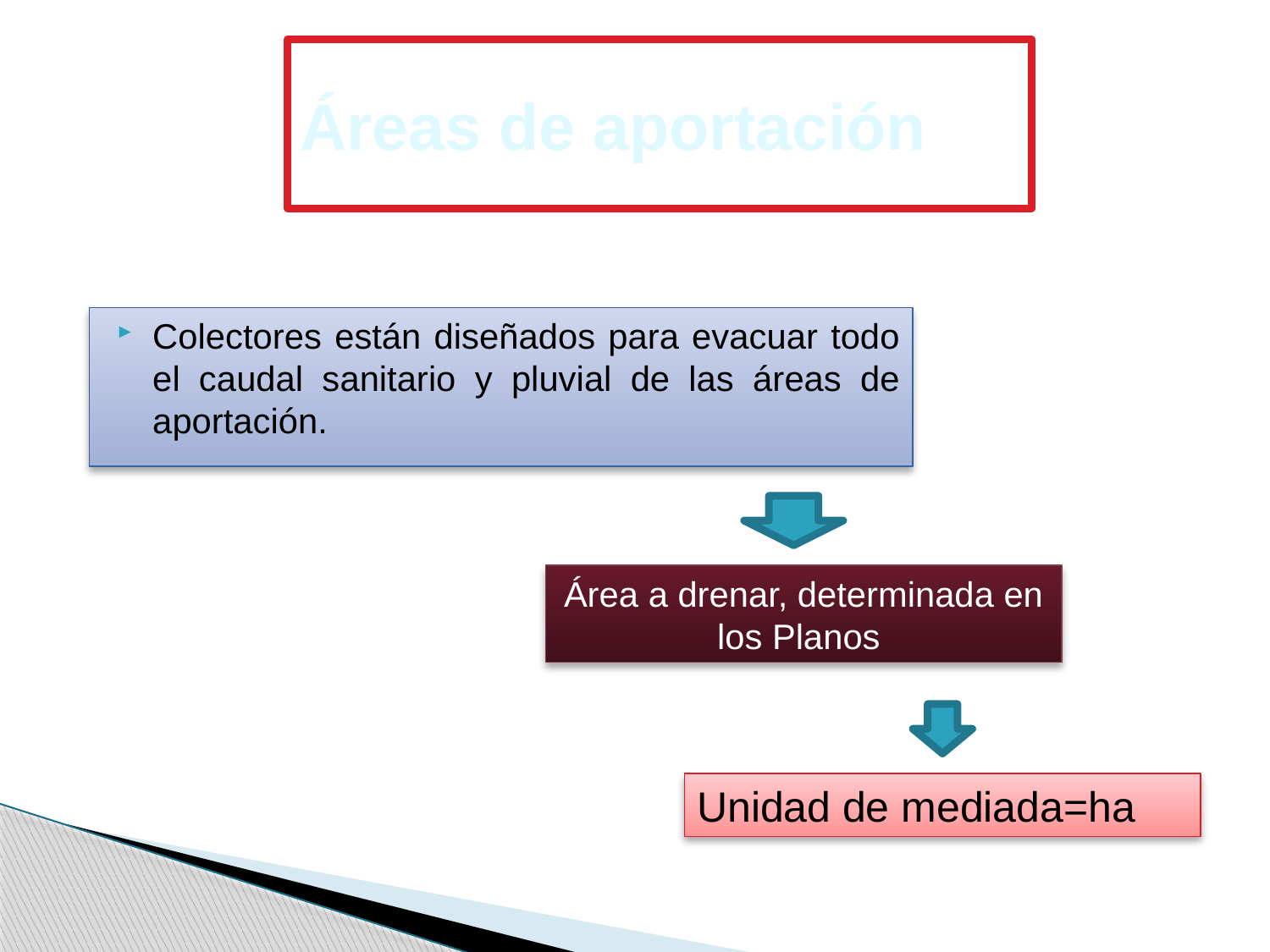

# Áreas de aportación
Colectores están diseñados para evacuar todo el caudal sanitario y pluvial de las áreas de aportación.

Área a drenar, determinada en los Planos

Unidad de mediada=ha